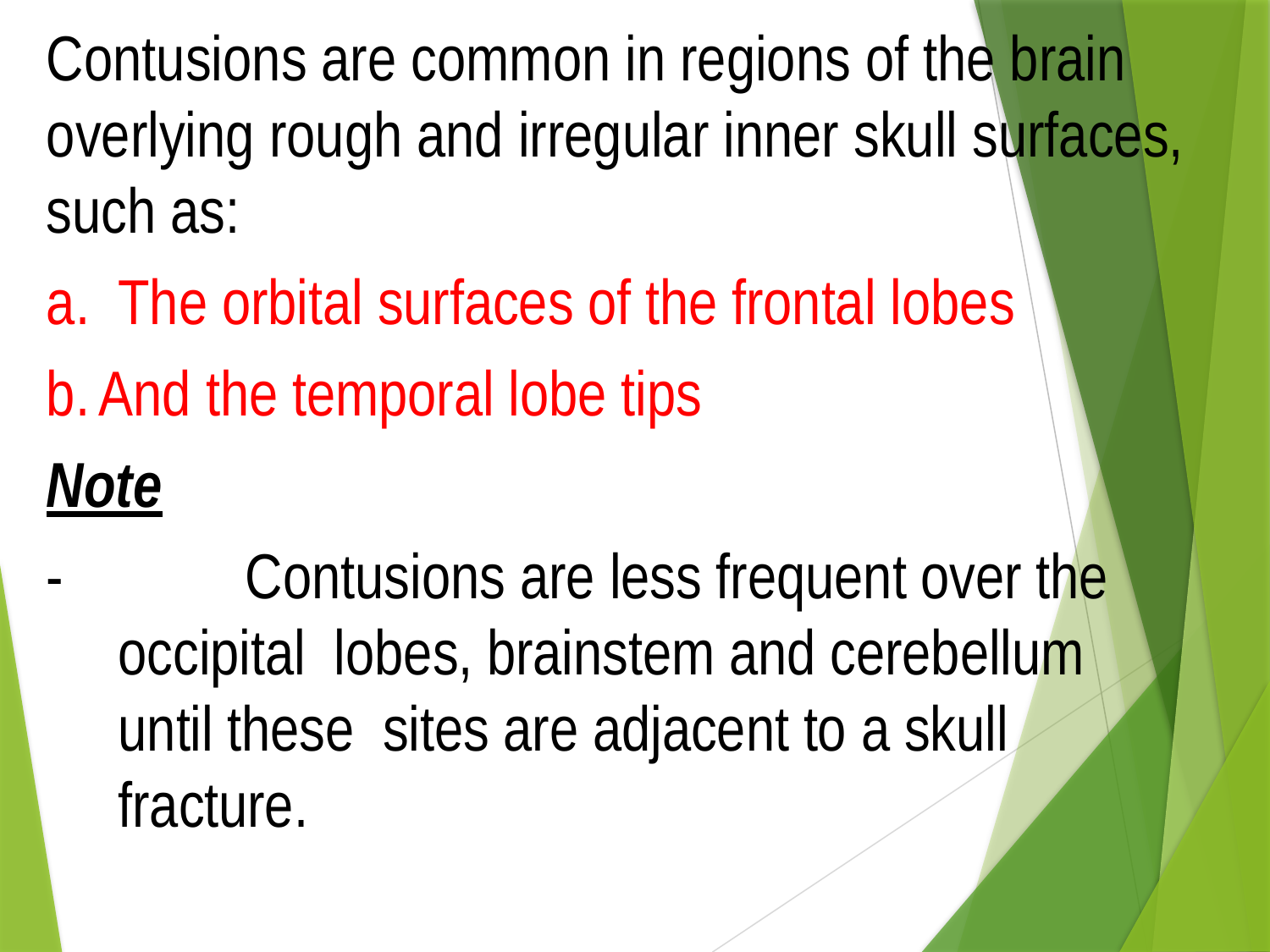

Contusions are common in regions of the brain overlying rough and irregular inner skull surfaces, such as:
The orbital surfaces of the frontal lobes
And the temporal lobe tips
Note
-		Contusions are less frequent over the occipital  lobes, brainstem and cerebellum until these  sites are adjacent to a skull fracture.